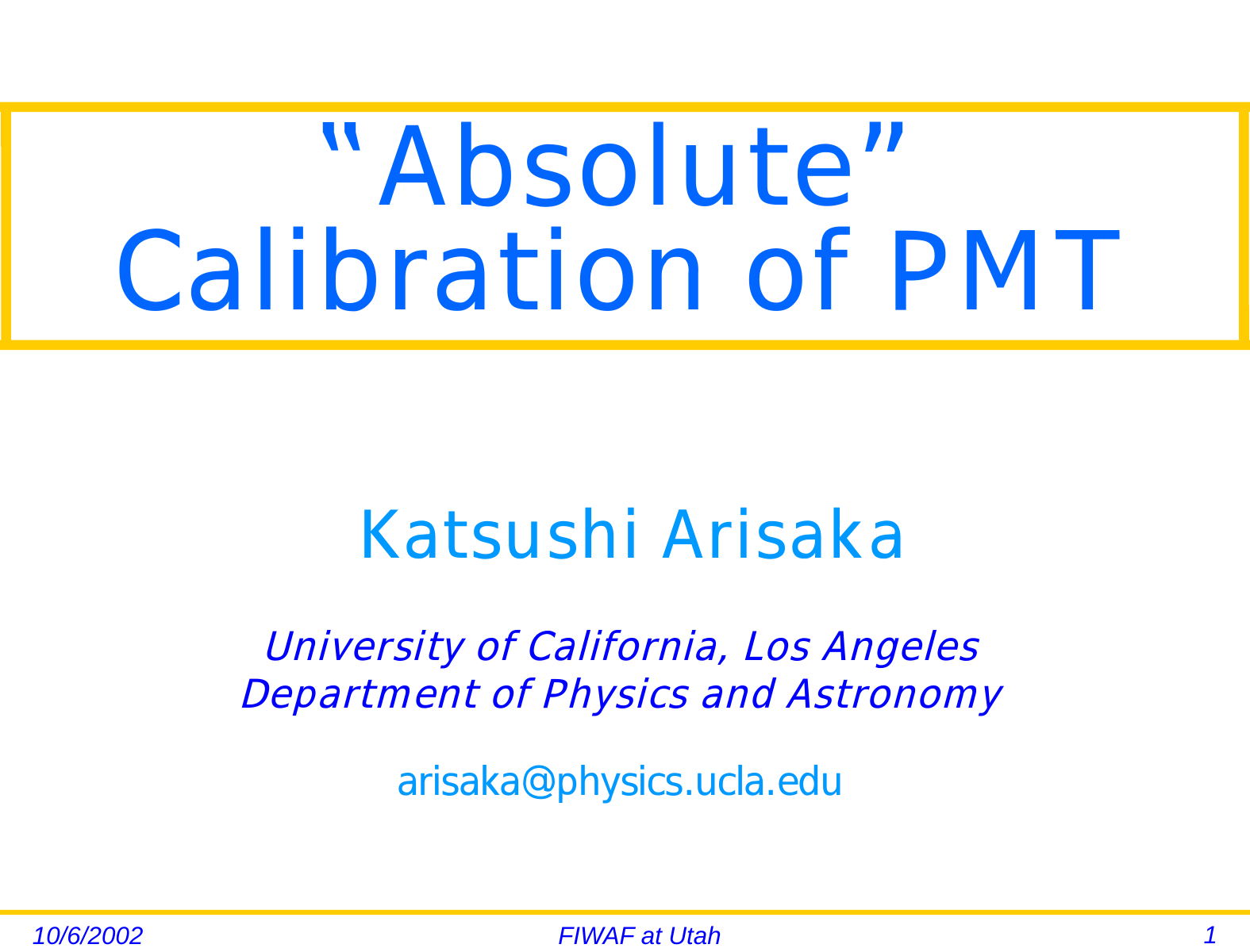

# “Absolute” Calibration of PMT

Katsushi Arisaka
University of California, Los Angeles
Department of Physics and Astronomy

arisaka@physics.ucla.edu
1
10/6/2002
FIWAF at Utah